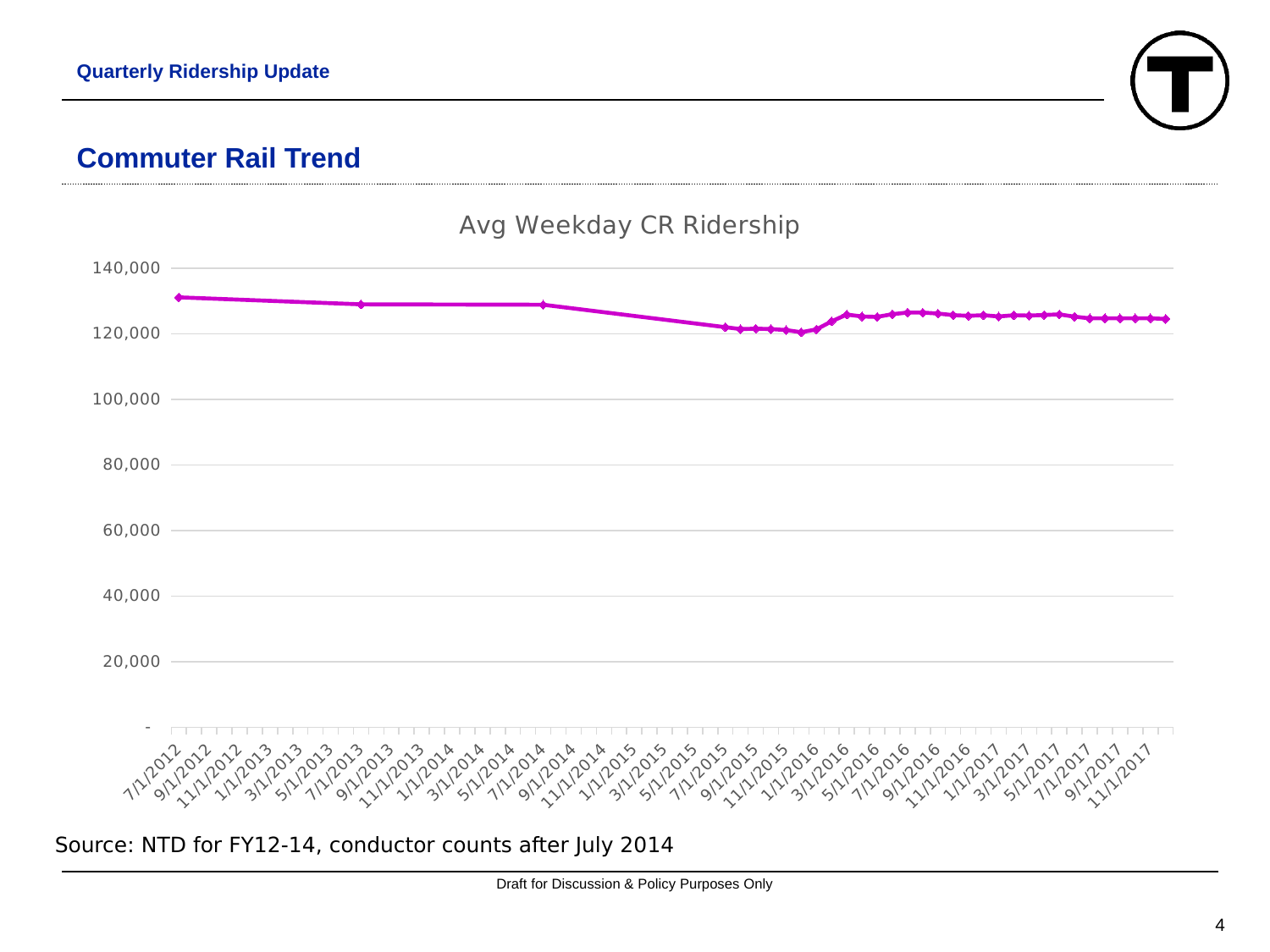

Quarterly Ridership Update
# Commuter Rail Trend

### Chart: Avg Weekday CR Ridership

| Category |  |
|---|---|
| 41091 | 131161.0 |
| 41456 | 129024.0 |
| 41821 | 128916.0 |
| 42186 | 122058.89397887008 |
| 42217 | 121490.8318756955 |
| 42248 | 121612.92885982247 |
| 42278 | 121506.78259170653 |
| 42309 | 121186.30553030303 |
| 42339 | 120519.89 |
| 42370 | 121389.80166666665 |
| 42401 | 123842.24916666666 |
| 42430 | 125922.52500000001 |
| 42461 | 125319.5525 |
| 42491 | 125205.44083333334 |
| 42522 | 126021.4975 |
| 42552 | 126534.73583333332 |
| 42583 | 126521.84416666668 |
| 42614 | 126223.09249999998 |
| 42644 | 125734.02499999998 |
| 42675 | 125516.86833333333 |
| 42705 | 125723.27083333333 |
| 42736 | 125325.42416666665 |
| 42767 | 125710.43666666665 |
| 42795 | 125595.40166666667 |
| 42826 | 125784.25083333334 |
| 42856 | 125970.86 |
| 42887 | 125259.14416666665 |
| 42917 | 124763.5775 |
| 42948 | 124794.60666666667 |
| 42979 | 124754.90499999998 |
| 43009 | 124777.20083333335 |
| 43040 | 124776.06583333334 |
| 43070 | 124586.48833333334 |
Source: NTD for FY12-14, conductor counts after July 2014